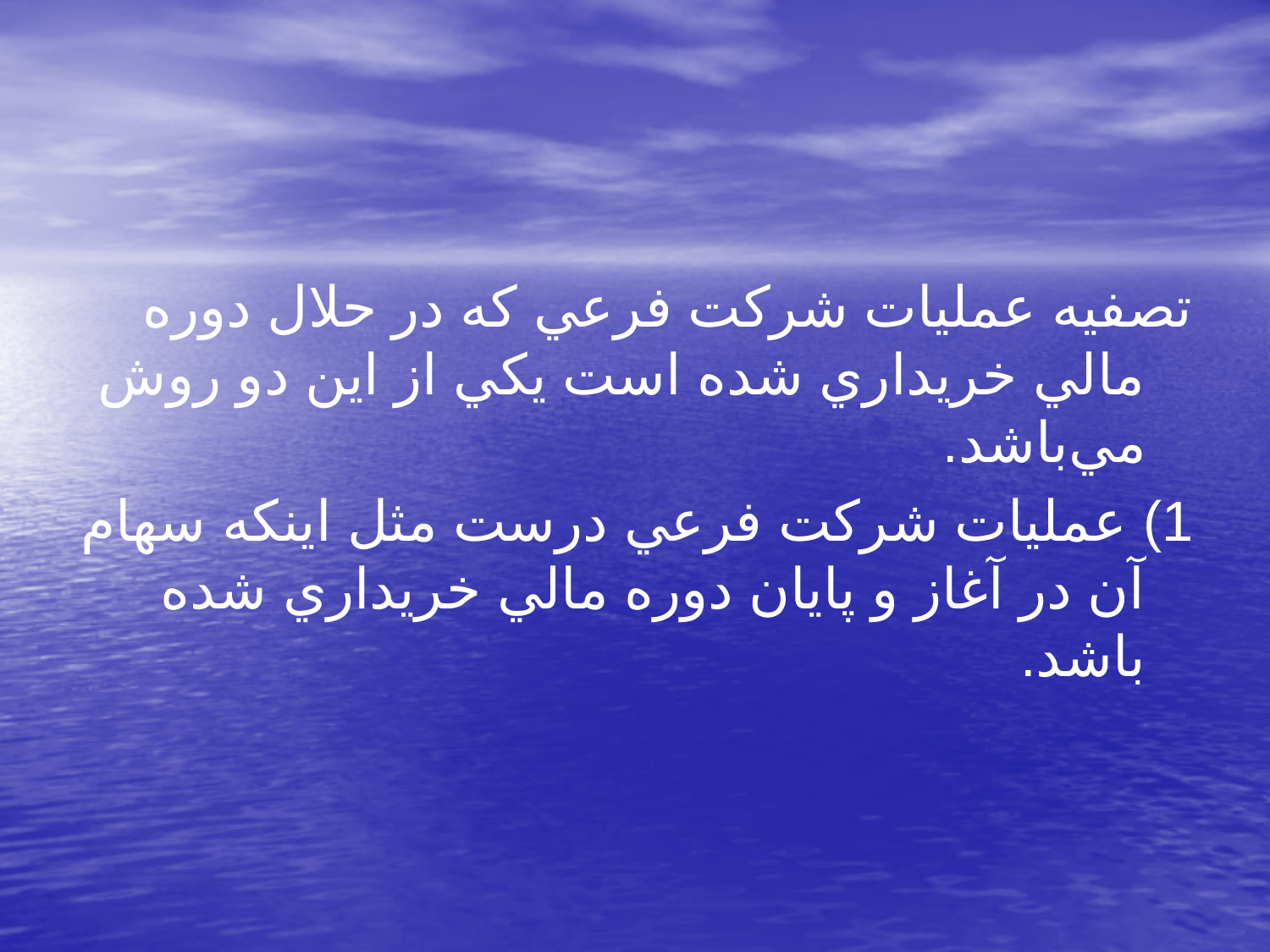

تصفيه عمليات شركت فرعي كه در حلال دوره مالي خريداري شده است يكي از اين دو روش مي‌باشد.
1) عمليات شركت فرعي درست مثل اينكه سهام آن در آغاز و پايان دوره مالي خريداري شده باشد.